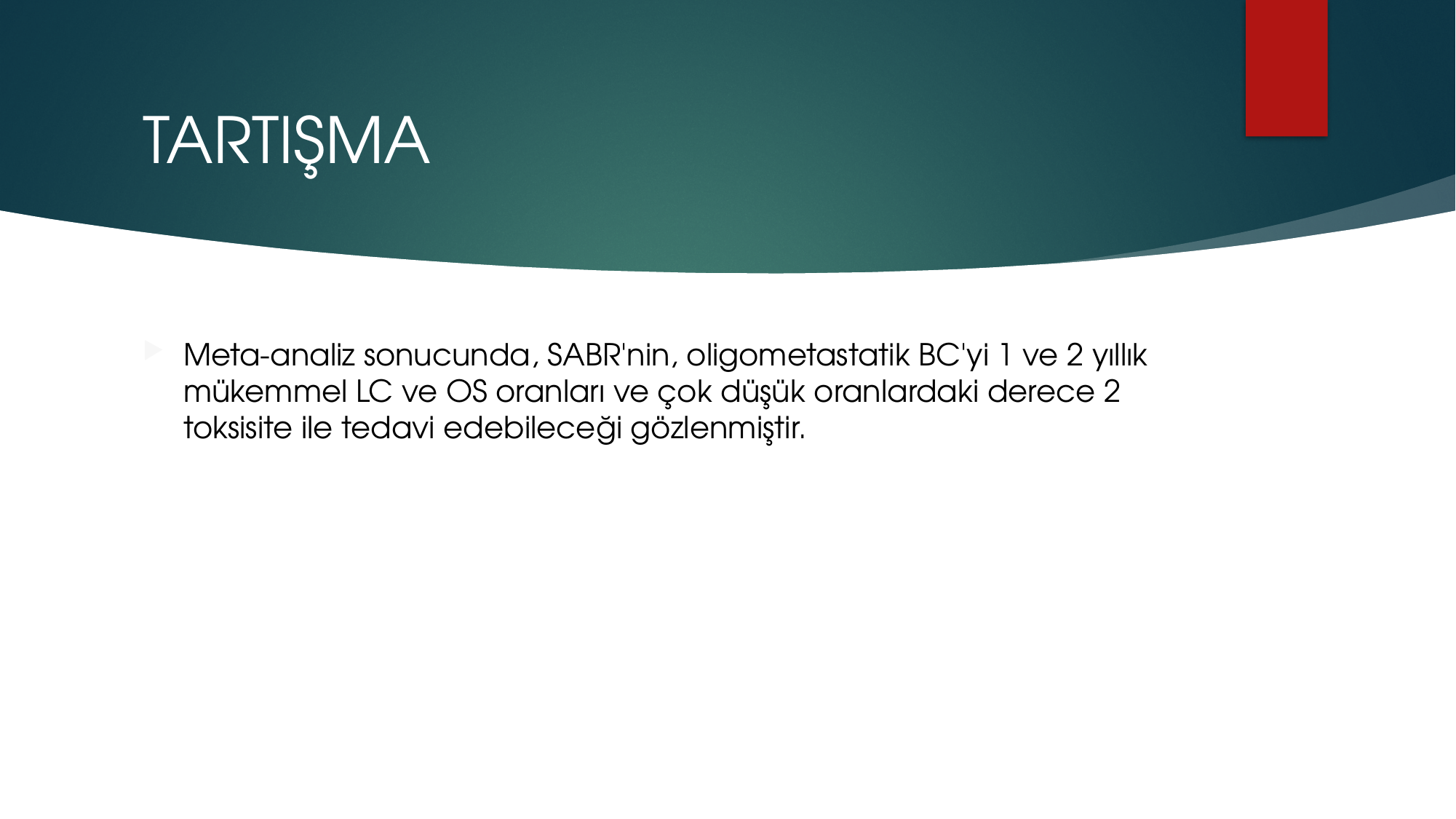

# TARTIŞMA

Meta-analiz sonucunda, SABR'nin, oligometastatik BC'yi 1 ve 2 yıllık mükemmel LC ve OS oranları ve çok düşük oranlardaki derece 2 toksisite ile tedavi edebileceği gözlenmiştir.